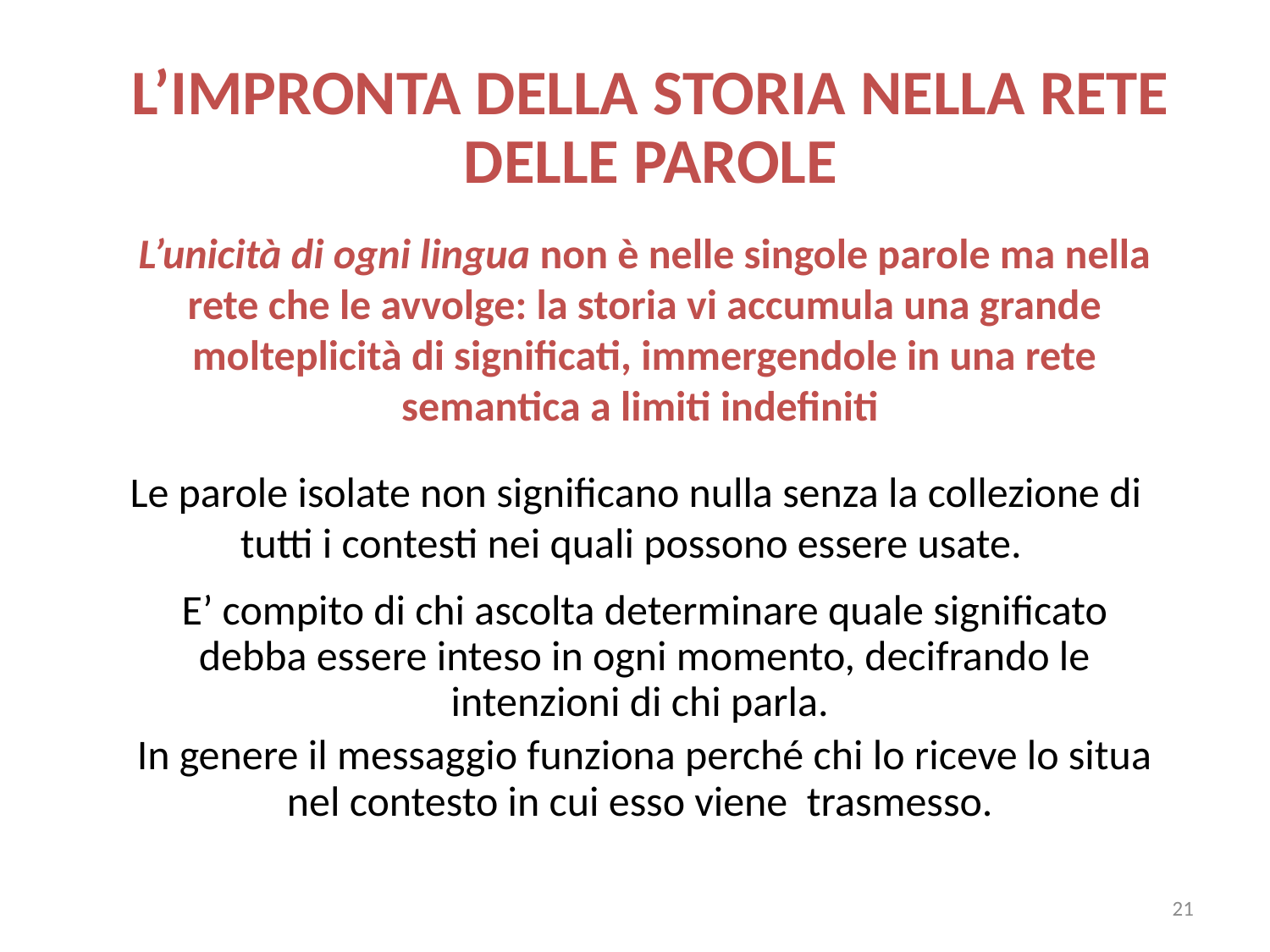

L’IMPRONTA DELLA STORIA NELLA RETE DELLE PAROLE
L’unicità di ogni lingua non è nelle singole parole ma nella rete che le avvolge: la storia vi accumula una grande molteplicità di significati, immergendole in una rete semantica a limiti indefiniti
Le parole isolate non significano nulla senza la collezione di tutti i contesti nei quali possono essere usate.

E’ compito di chi ascolta determinare quale significato debba essere inteso in ogni momento, decifrando le intenzioni di chi parla.
In genere il messaggio funziona perché chi lo riceve lo situa nel contesto in cui esso viene  trasmesso.
21